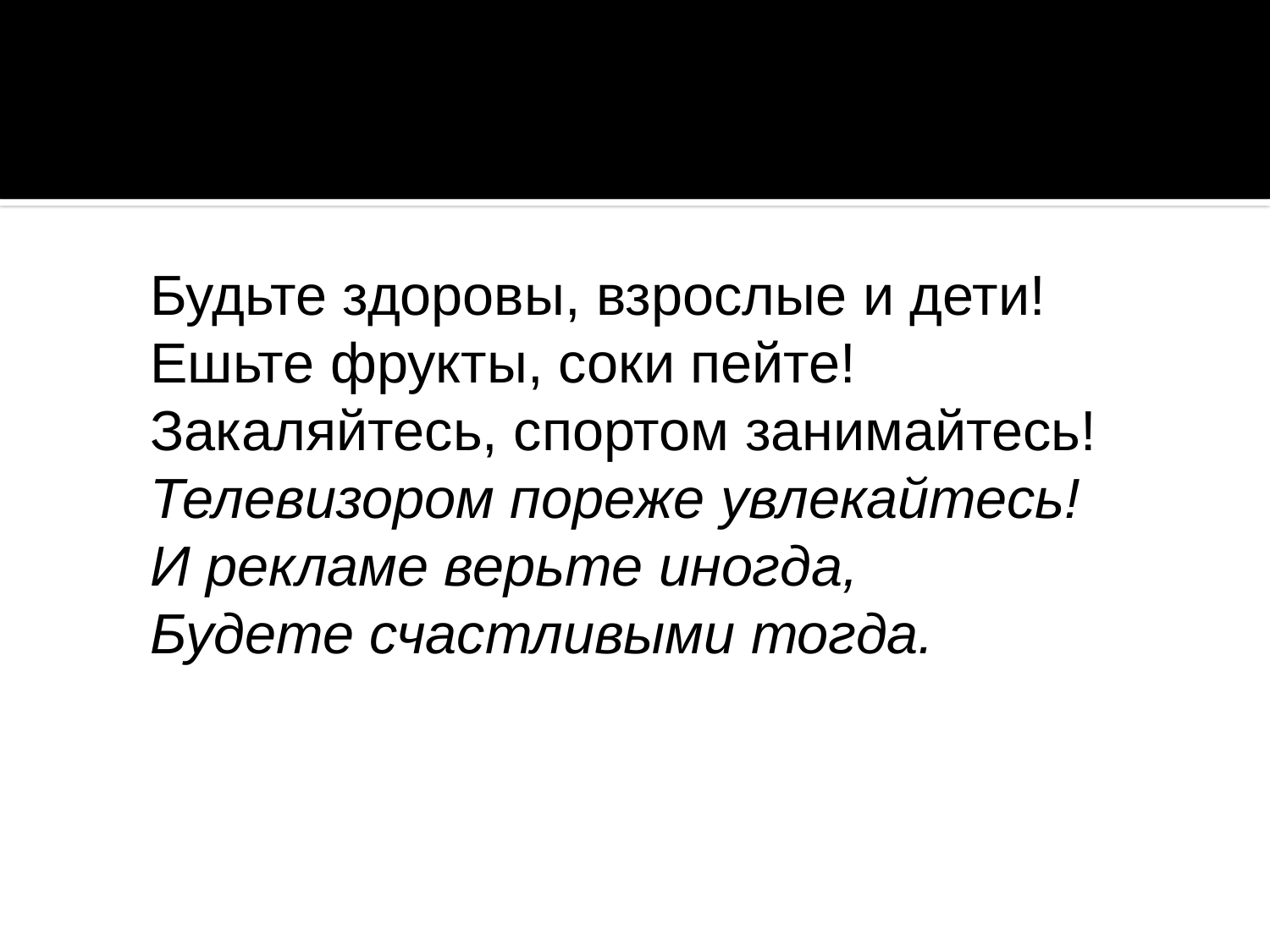

Будьте здоровы, взрослые и дети!
    Ешьте фрукты, соки пейте!
    Закаляйтесь, спортом занимайтесь!
    Телевизором пореже увлекайтесь!
    И рекламе верьте иногда,
    Будете счастливыми тогда.